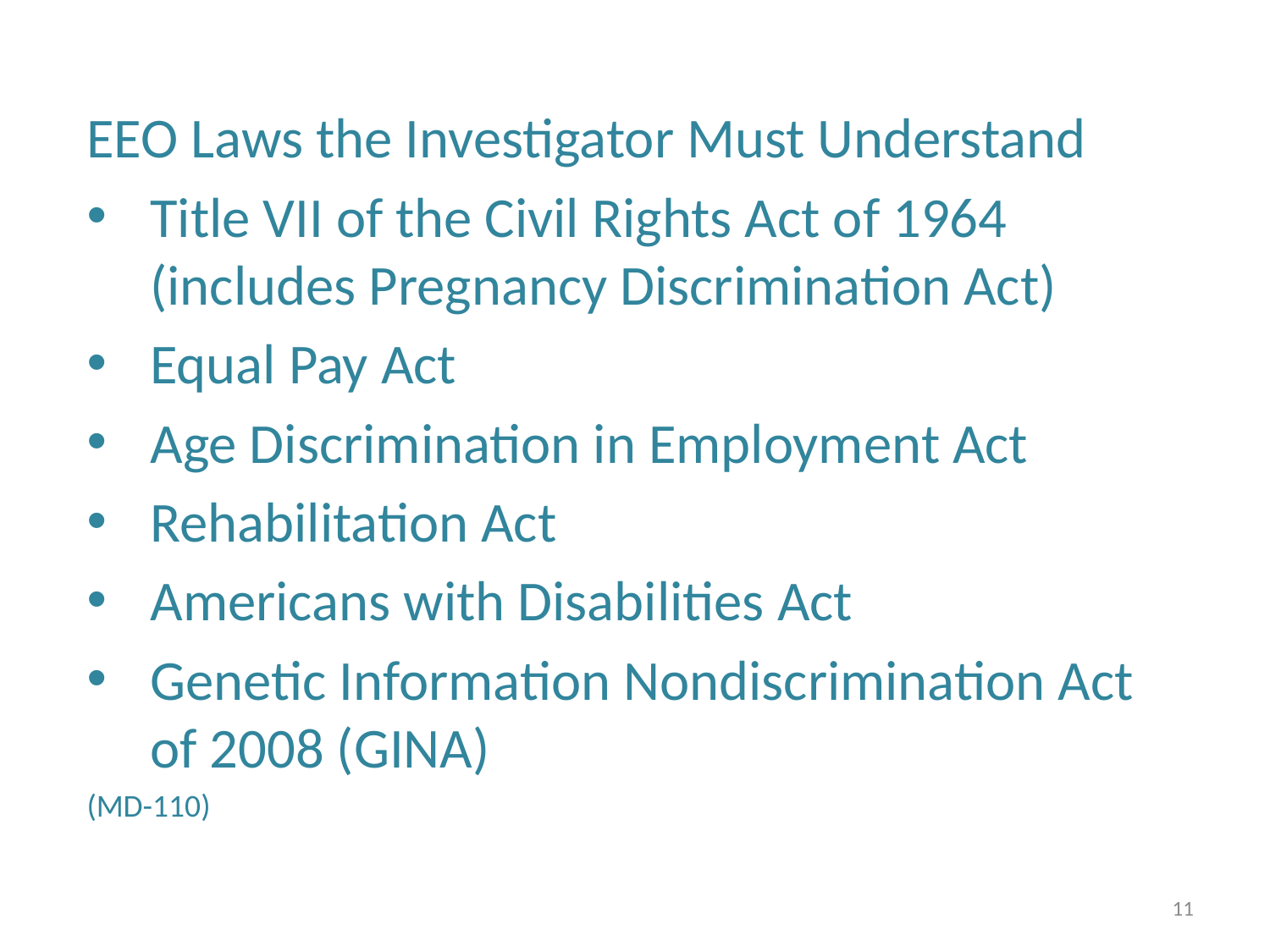

EEO Laws the Investigator Must Understand
Title VII of the Civil Rights Act of 1964 (includes Pregnancy Discrimination Act)
Equal Pay Act
Age Discrimination in Employment Act
Rehabilitation Act
Americans with Disabilities Act
Genetic Information Nondiscrimination Act of 2008 (GINA)
(MD-110)
11